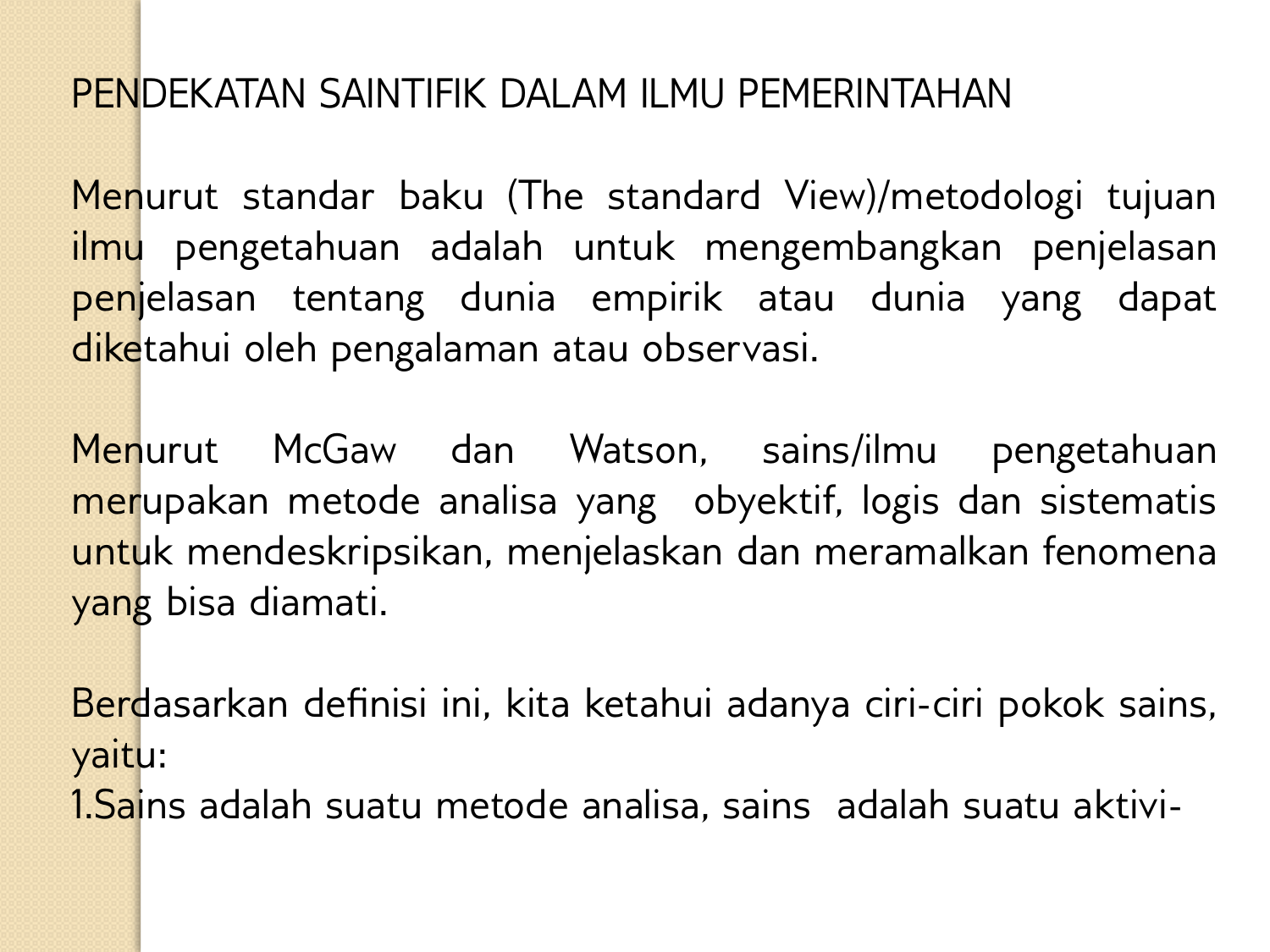

PENDEKATAN SAINTIFIK DALAM ILMU PEMERINTAHAN

Menurut standar baku (The standard View)/metodologi tujuan ilmu pengetahuan adalah untuk mengembangkan penjelasan penjelasan tentang dunia empirik atau dunia yang dapat diketahui oleh pengalaman atau observasi.

Menurut McGaw dan Watson, sains/ilmu pengetahuan merupakan metode analisa yang  obyektif, logis dan sistematis untuk mendeskripsikan, menjelaskan dan meramalkan fenomena yang bisa diamati.

Berdasarkan definisi ini, kita ketahui adanya ciri-ciri pokok sains, yaitu:
1.Sains adalah suatu metode analisa, sains  adalah suatu aktivi-